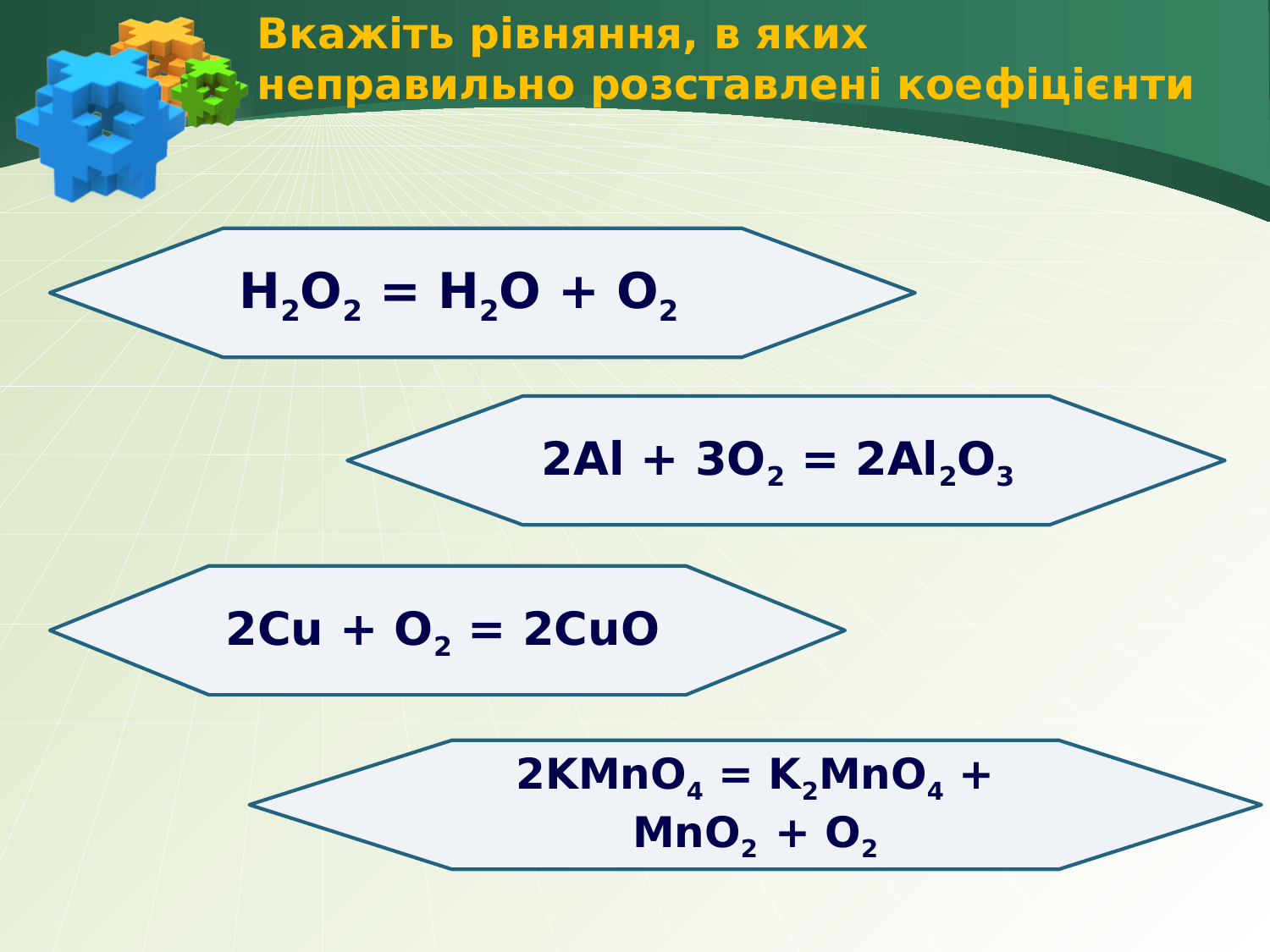

Вкажіть рівняння, в яких
неправильно розставлені коефіцієнти
H2O2 = H2O + O2
2Al + 3O2 = 2Al2O3
2Cu + O2 = 2CuO
2KMnO4 = K2MnO4 + MnO2  + O2